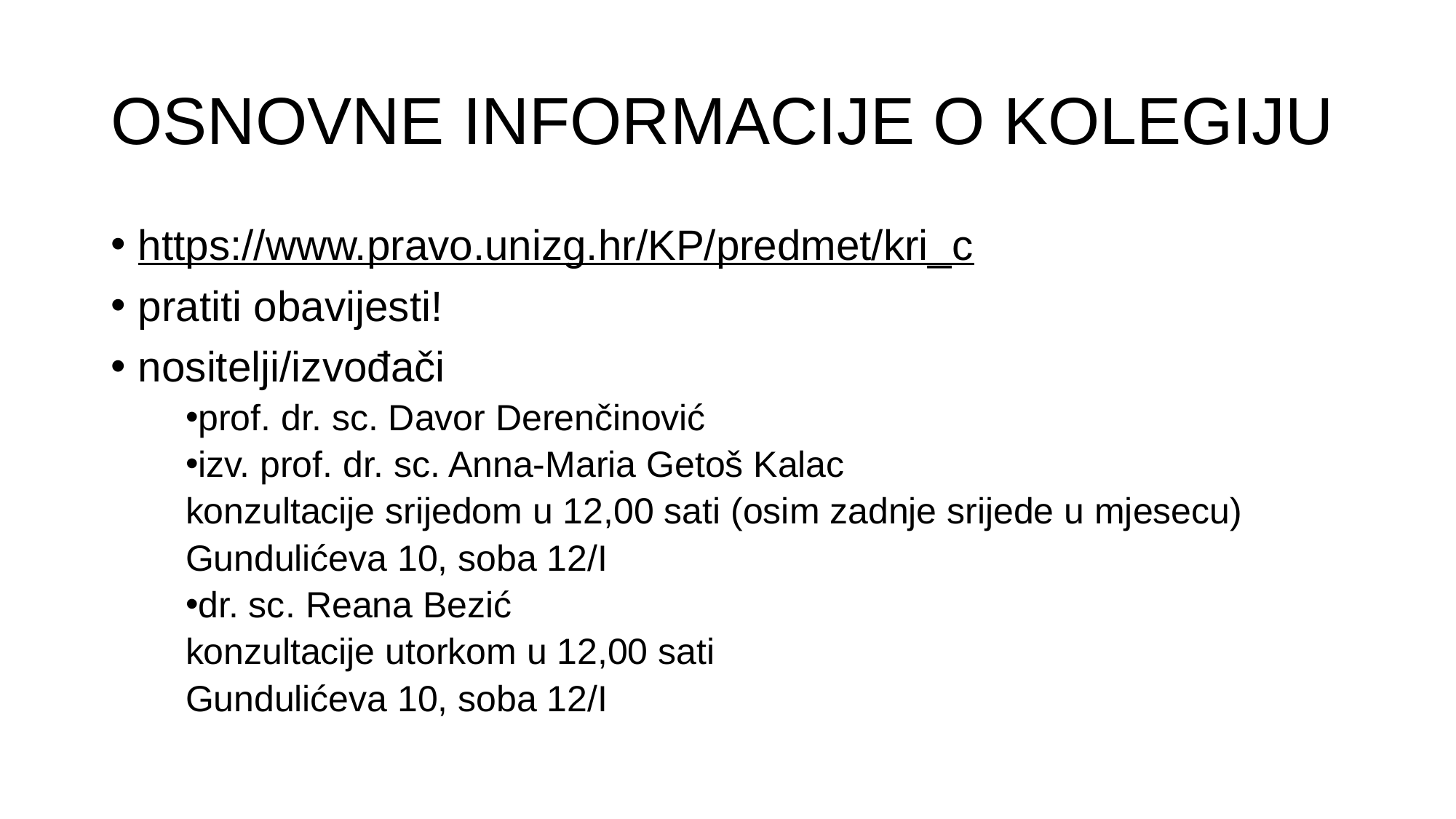

# OSNOVNE INFORMACIJE O KOLEGIJU
https://www.pravo.unizg.hr/KP/predmet/kri_c
pratiti obavijesti!
nositelji/izvođači
prof. dr. sc. Davor Derenčinović
izv. prof. dr. sc. Anna-Maria Getoš Kalac
konzultacije srijedom u 12,00 sati (osim zadnje srijede u mjesecu)
Gundulićeva 10, soba 12/I
dr. sc. Reana Bezić
konzultacije utorkom u 12,00 sati
Gundulićeva 10, soba 12/I